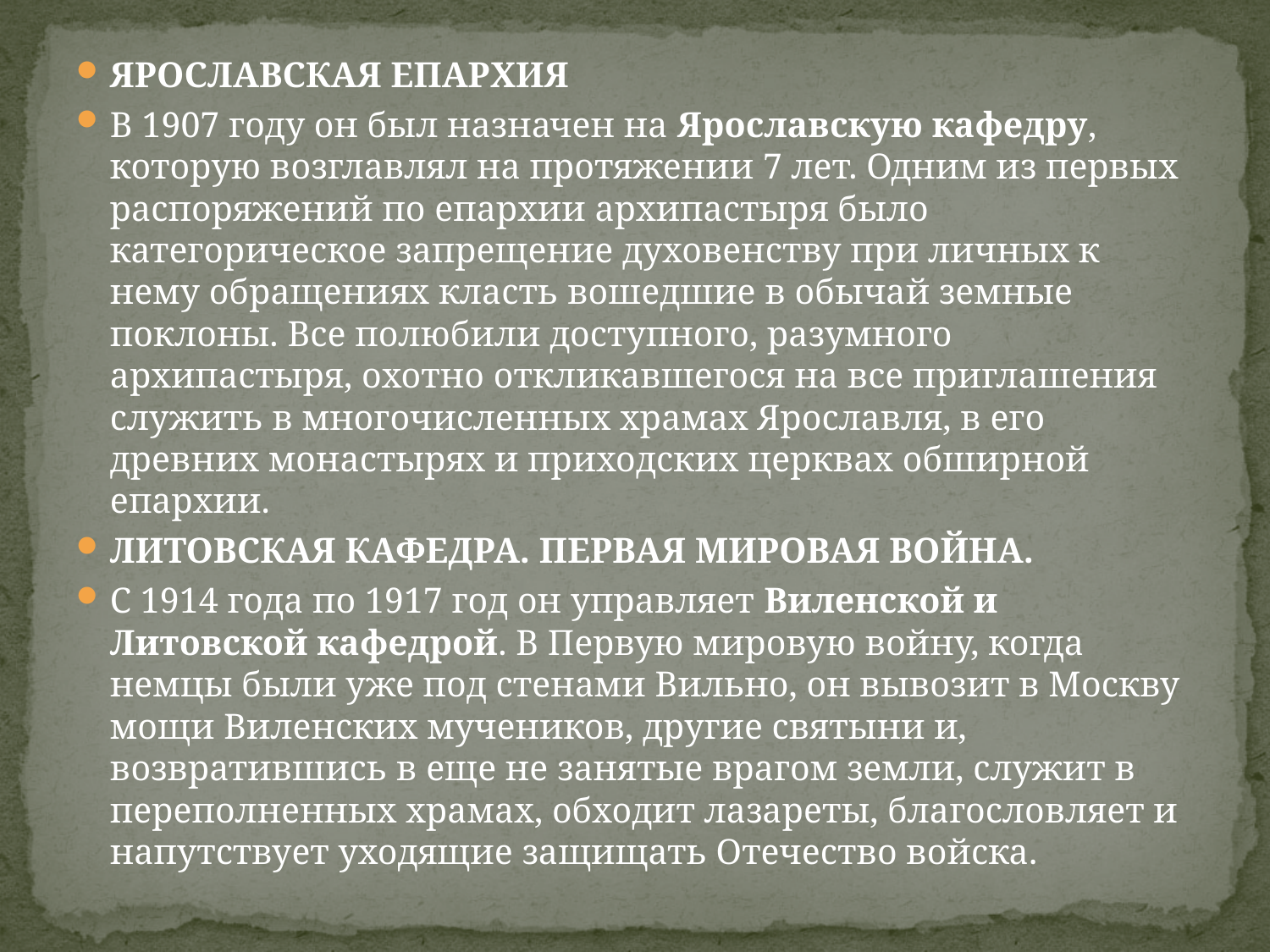

Ярославская епархия
В 1907 году он был назначен на Ярославскую кафедру, которую возглавлял на протяжении 7 лет. Одним из первых распоряжений по епархии архипастыря было категорическое запрещение духовенству при личных к нему обращениях класть вошедшие в обычай земные поклоны. Все полюбили доступного, разумного архипастыря, охотно откликавшегося на все приглашения служить в многочисленных храмах Ярославля, в его древних монастырях и приходских церквах обширной епархии.
Литовская кафедра. Первая мировая война.
С 1914 года по 1917 год он управляет Виленской и Литовской кафедрой. В Первую мировую войну, когда немцы были уже под стенами Вильно, он вывозит в Москву мощи Виленских мучеников, другие святыни и, возвратившись в еще не занятые врагом земли, служит в переполненных храмах, обходит лазареты, благословляет и напутствует уходящие защищать Отечество войска.